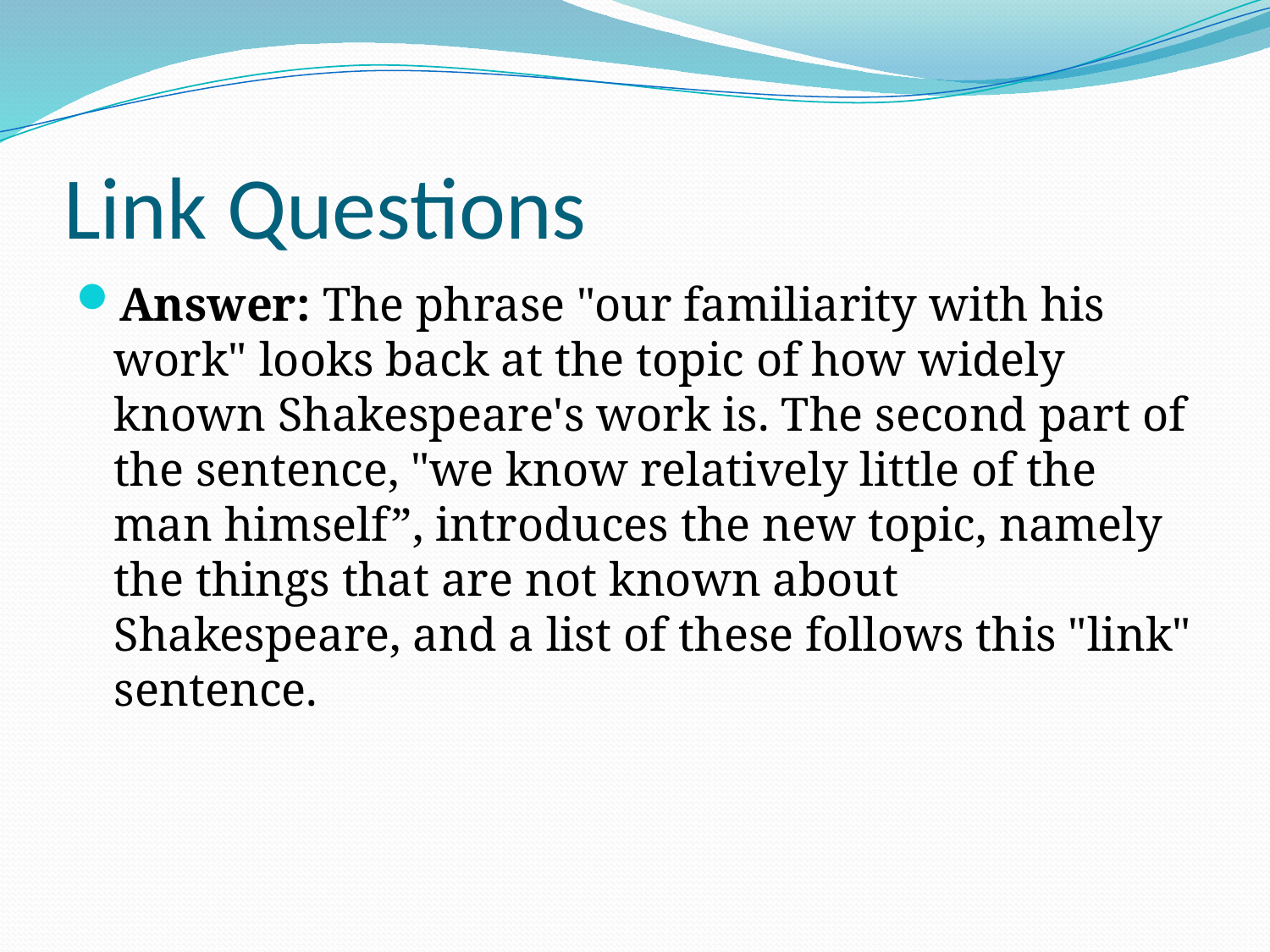

# Link Questions
Answer: The phrase "our familiarity with his work" looks back at the topic of how widely known Shakespeare's work is. The second part of the sentence, "we know relatively little of the man himself”, introduces the new topic, namely the things that are not known about Shakespeare, and a list of these follows this "link" sentence.